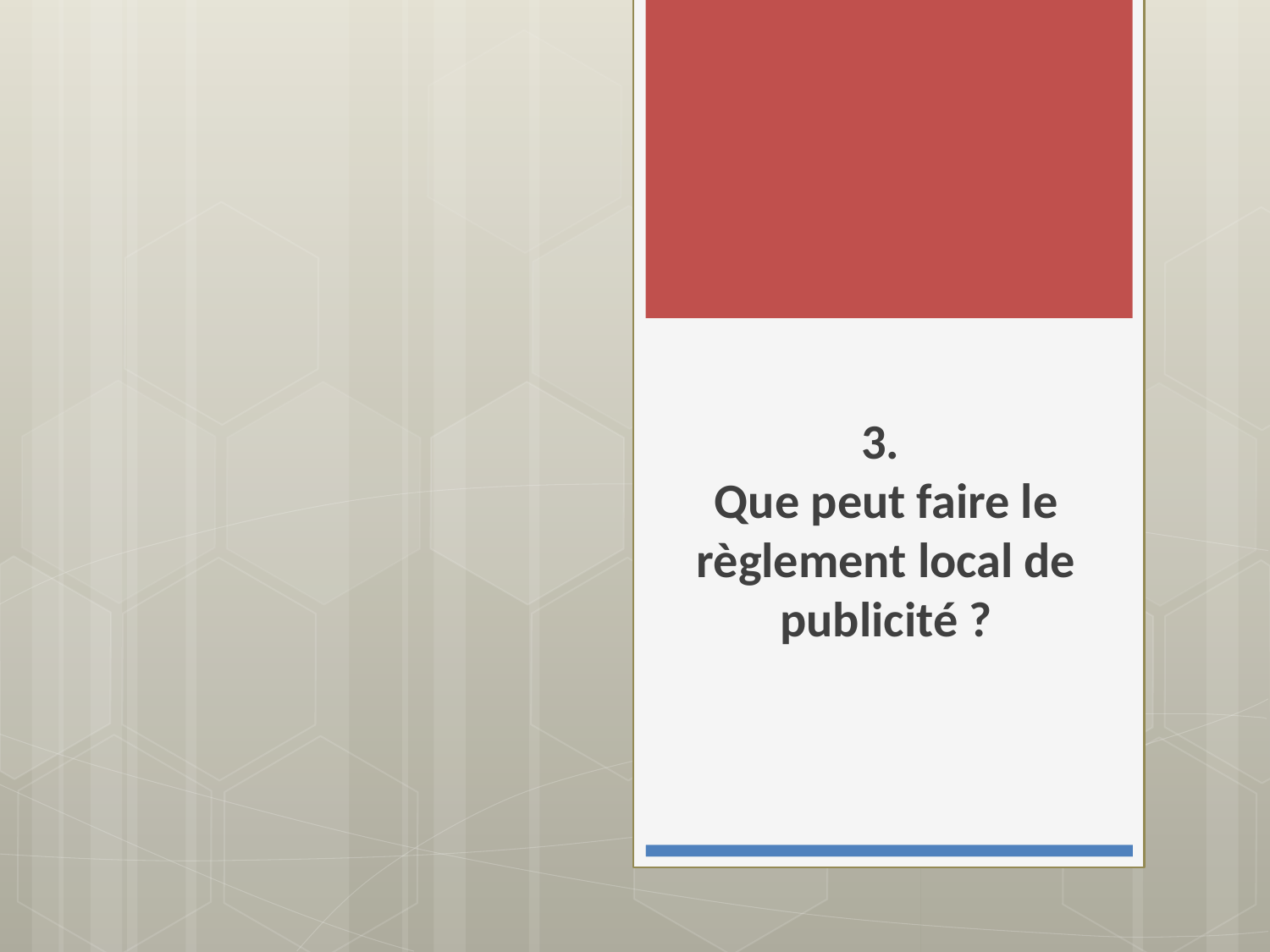

# 3. Que peut faire le règlement local de publicité ?